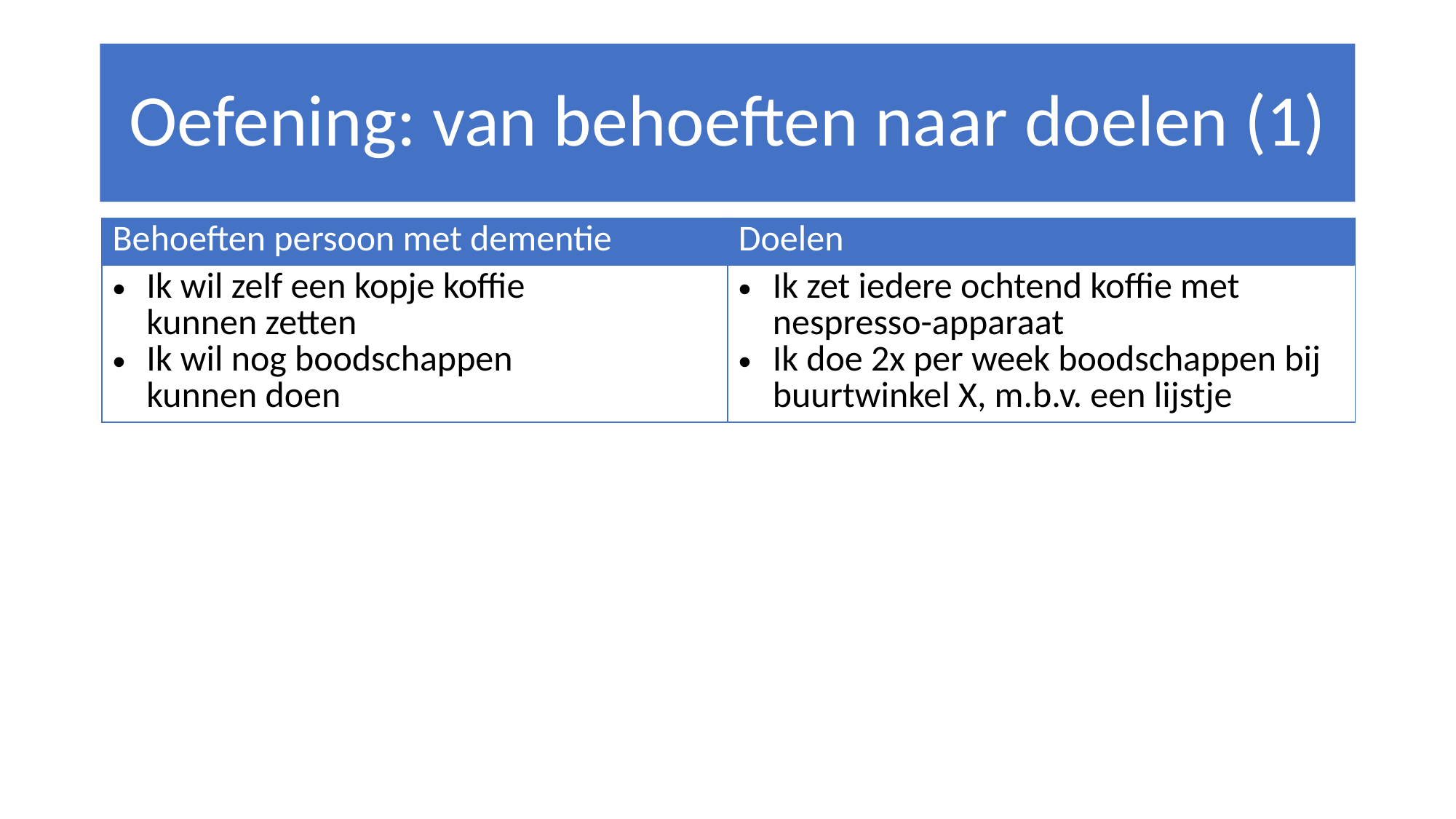

Oefening: van behoeften naar doelen (1)
| Behoeften persoon met dementie | Doelen |
| --- | --- |
| Ik wil zelf een kopje koffie kunnen zetten Ik wil nog boodschappen kunnen doen | Ik zet iedere ochtend koffie met nespresso-apparaat Ik doe 2x per week boodschappen bij buurtwinkel X, m.b.v. een lijstje |